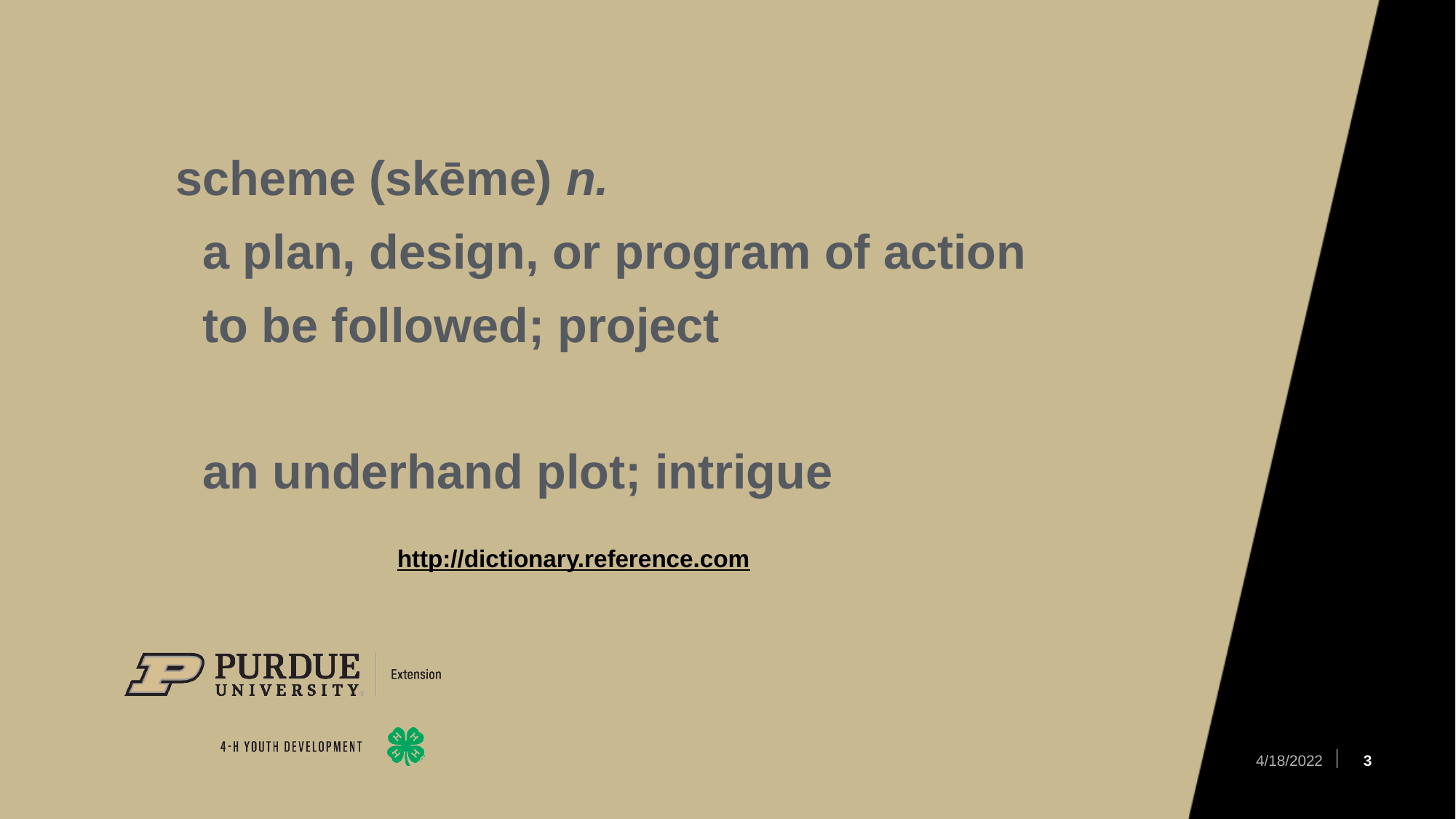

scheme (skēme) n.
  a plan, design, or program of action
  to be followed; project

  an underhand plot; intrigue

		 http://dictionary.reference.com
3
4/18/2022